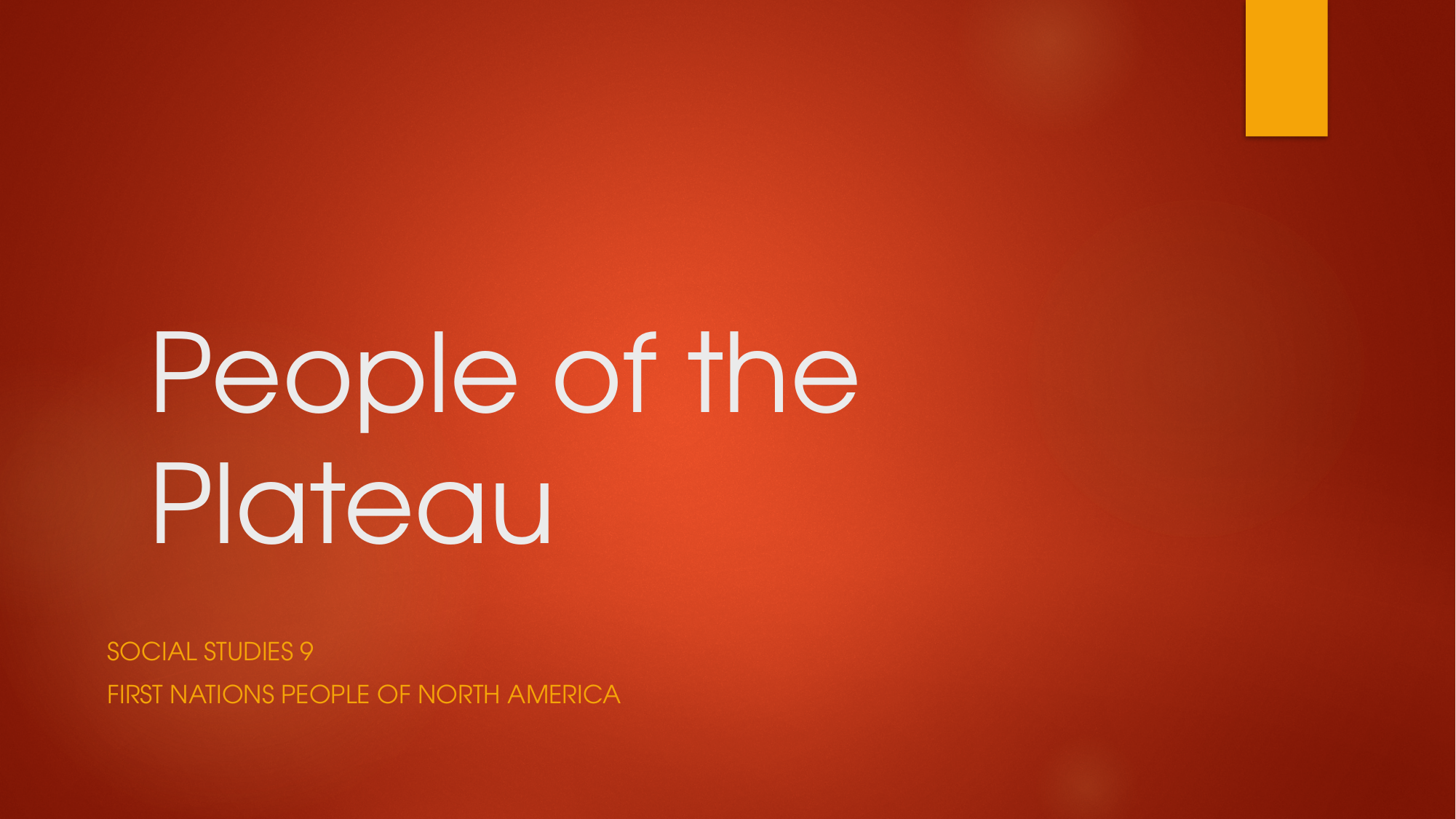

# People of the Plateau
Social Studies 9
First Nations People of North America